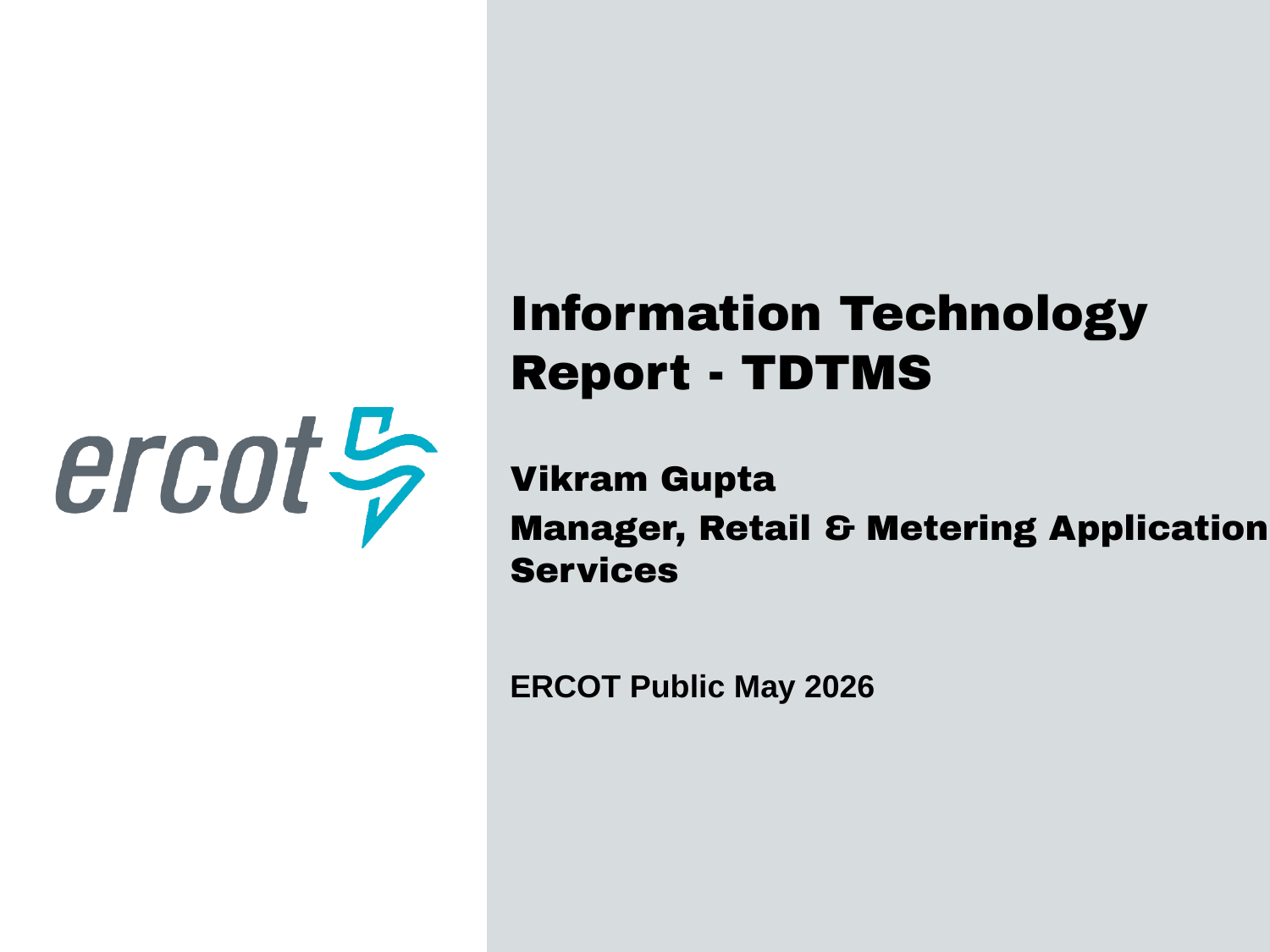

Information Technology Report - TDTMS

Vikram Gupta
Manager, Retail & Metering Application Services

ERCOT Public May 2026